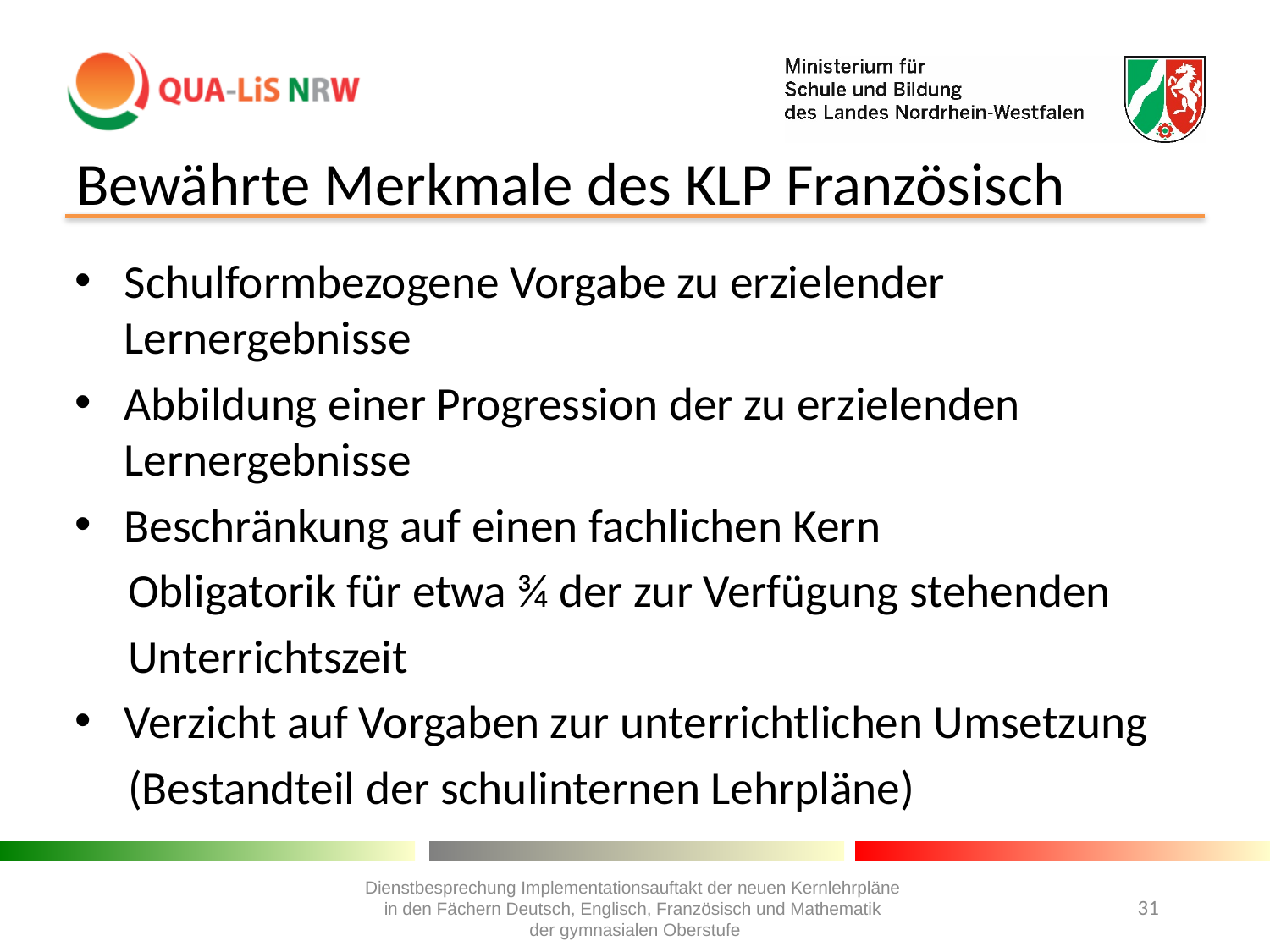

# Bewährte Merkmale des KLP Französisch
Schulformbezogene Vorgabe zu erzielender Lernergebnisse
Abbildung einer Progression der zu erzielenden Lernergebnisse
Beschränkung auf einen fachlichen Kern
     Obligatorik für etwa ¾ der zur Verfügung stehenden
     Unterrichtszeit
Verzicht auf Vorgaben zur unterrichtlichen Umsetzung
     (Bestandteil der schulinternen Lehrpläne)

Dienstbesprechung Implementationsauftakt der neuen Kernlehrpläne
in den Fächern Deutsch, Englisch, Französisch und Mathematik
der gymnasialen Oberstufe
31